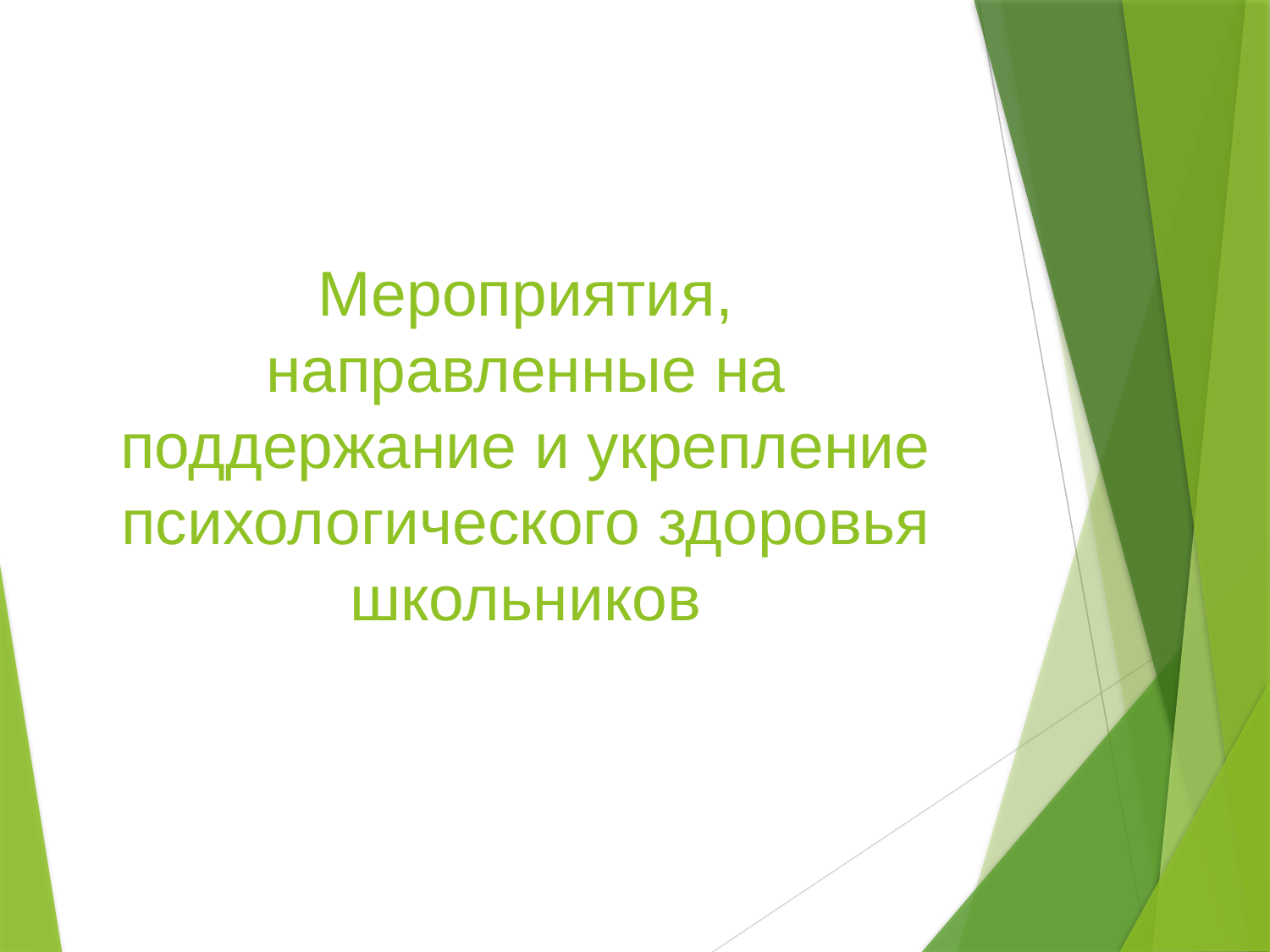

# Мероприятия, направленные на поддержание и укрепление психологического здоровья школьников